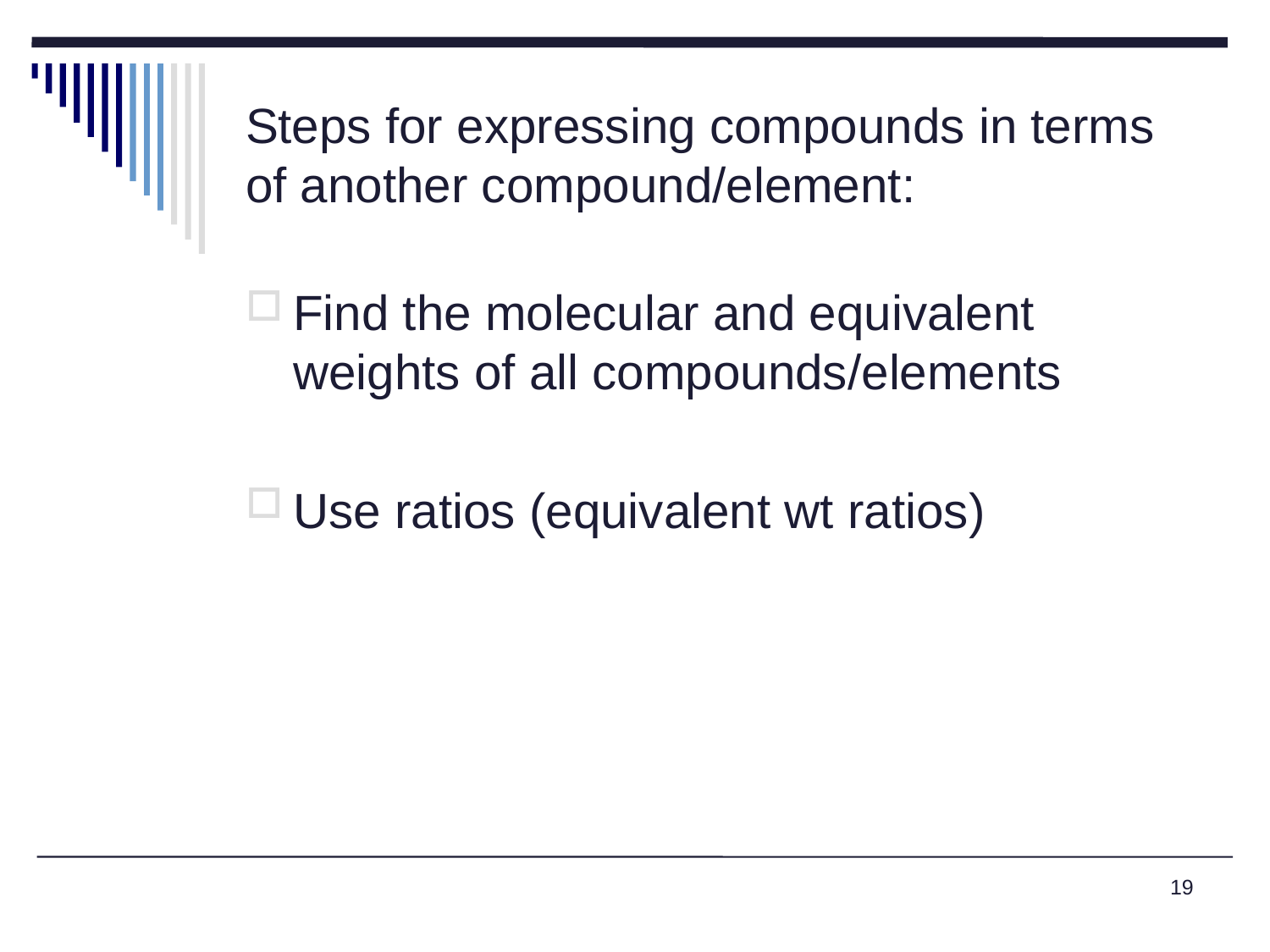

# Steps for expressing compounds in terms of another compound/element:
Find the molecular and equivalent weights of all compounds/elements

Use ratios (equivalent wt ratios)

19